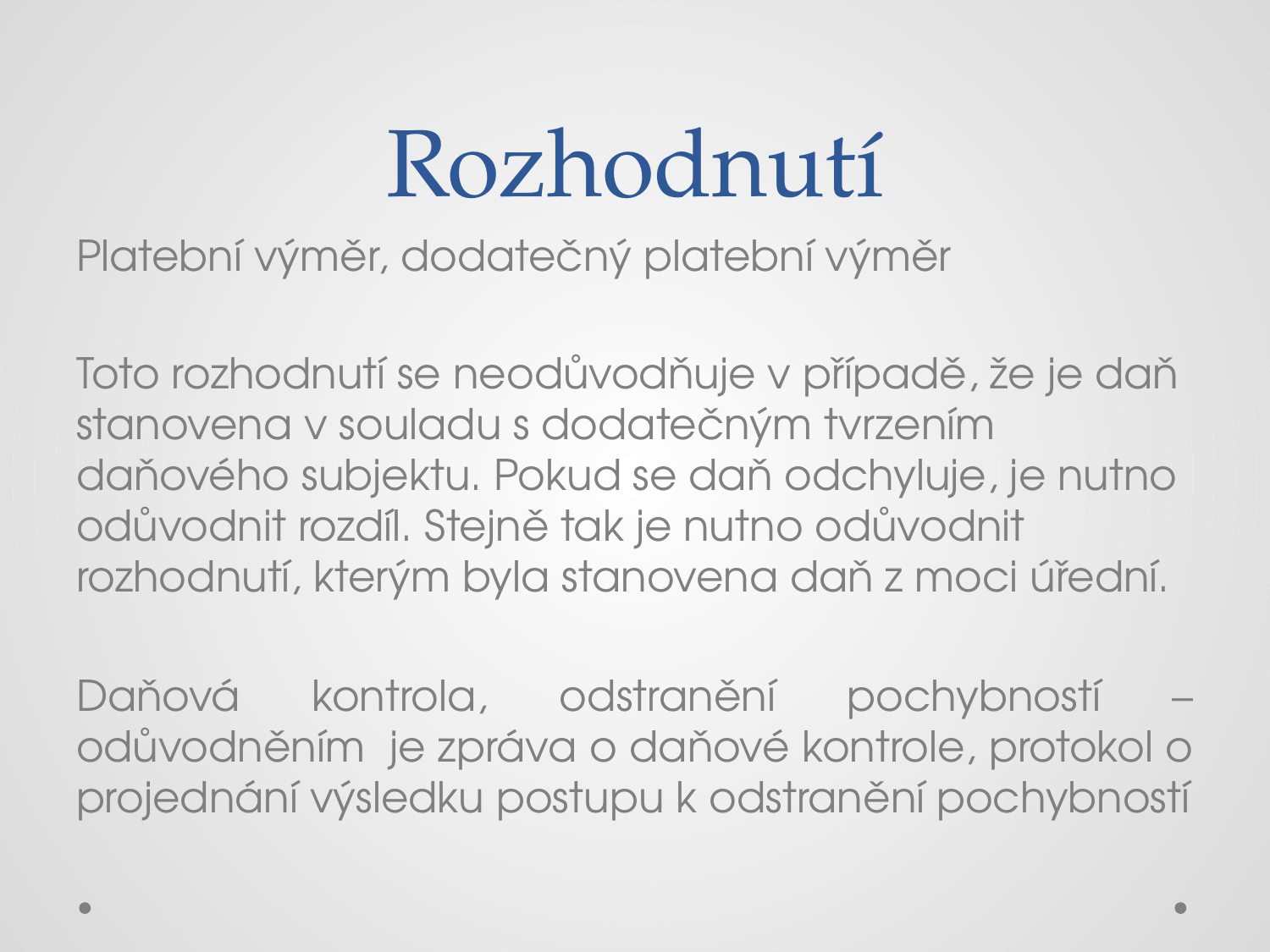

# Rozhodnutí
Platební výměr, dodatečný platební výměr

Toto rozhodnutí se neodůvodňuje v případě, že je daň stanovena v souladu s dodatečným tvrzením daňového subjektu. Pokud se daň odchyluje, je nutno odůvodnit rozdíl. Stejně tak je nutno odůvodnit rozhodnutí, kterým byla stanovena daň z moci úřední.

Daňová kontrola, odstranění pochybností – odůvodněním  je zpráva o daňové kontrole, protokol o projednání výsledku postupu k odstranění pochybností